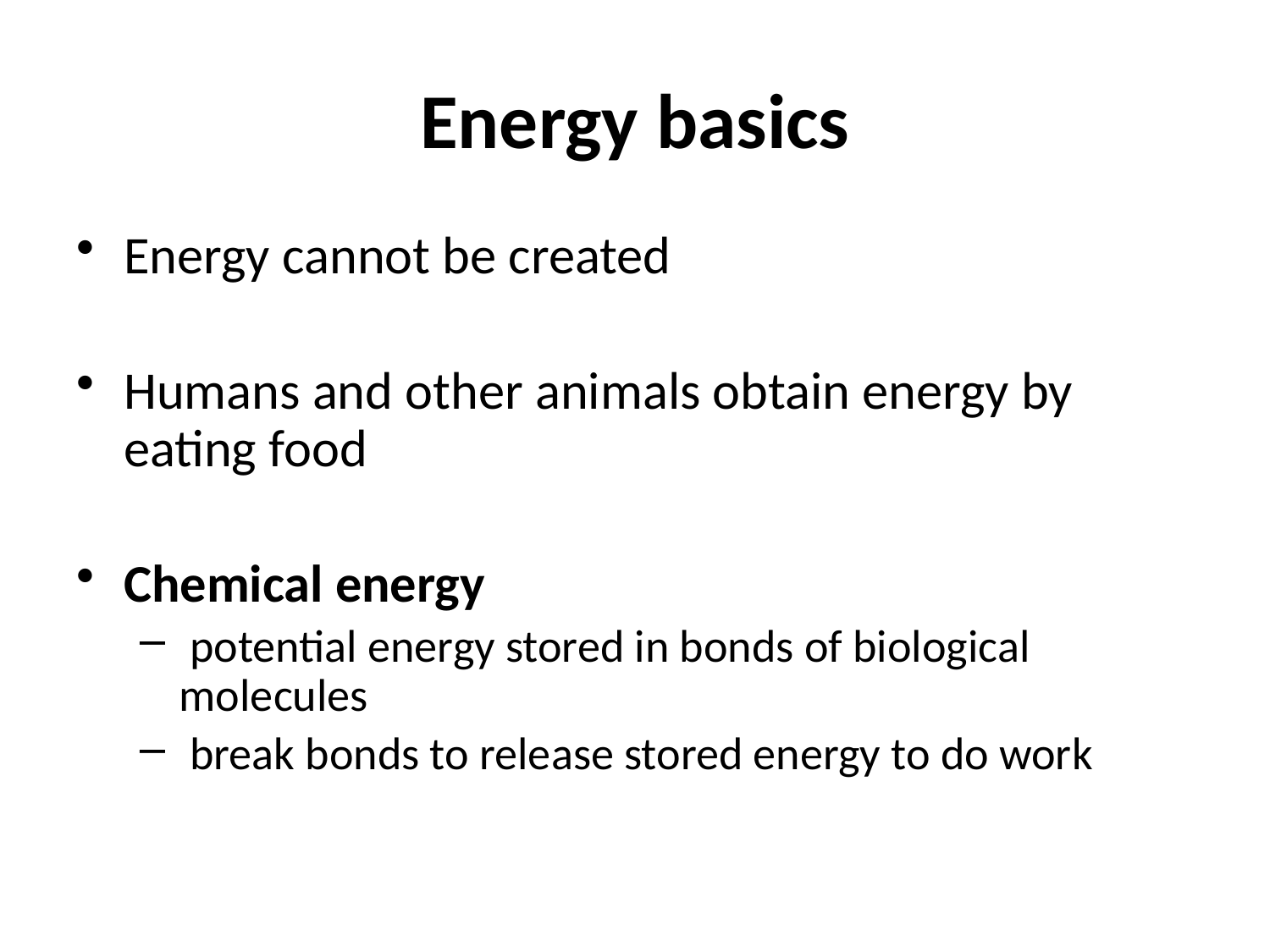

Energy basics
Energy cannot be created

Humans and other animals obtain energy by eating food

Chemical energy
 potential energy stored in bonds of biological molecules
 break bonds to release stored energy to do work